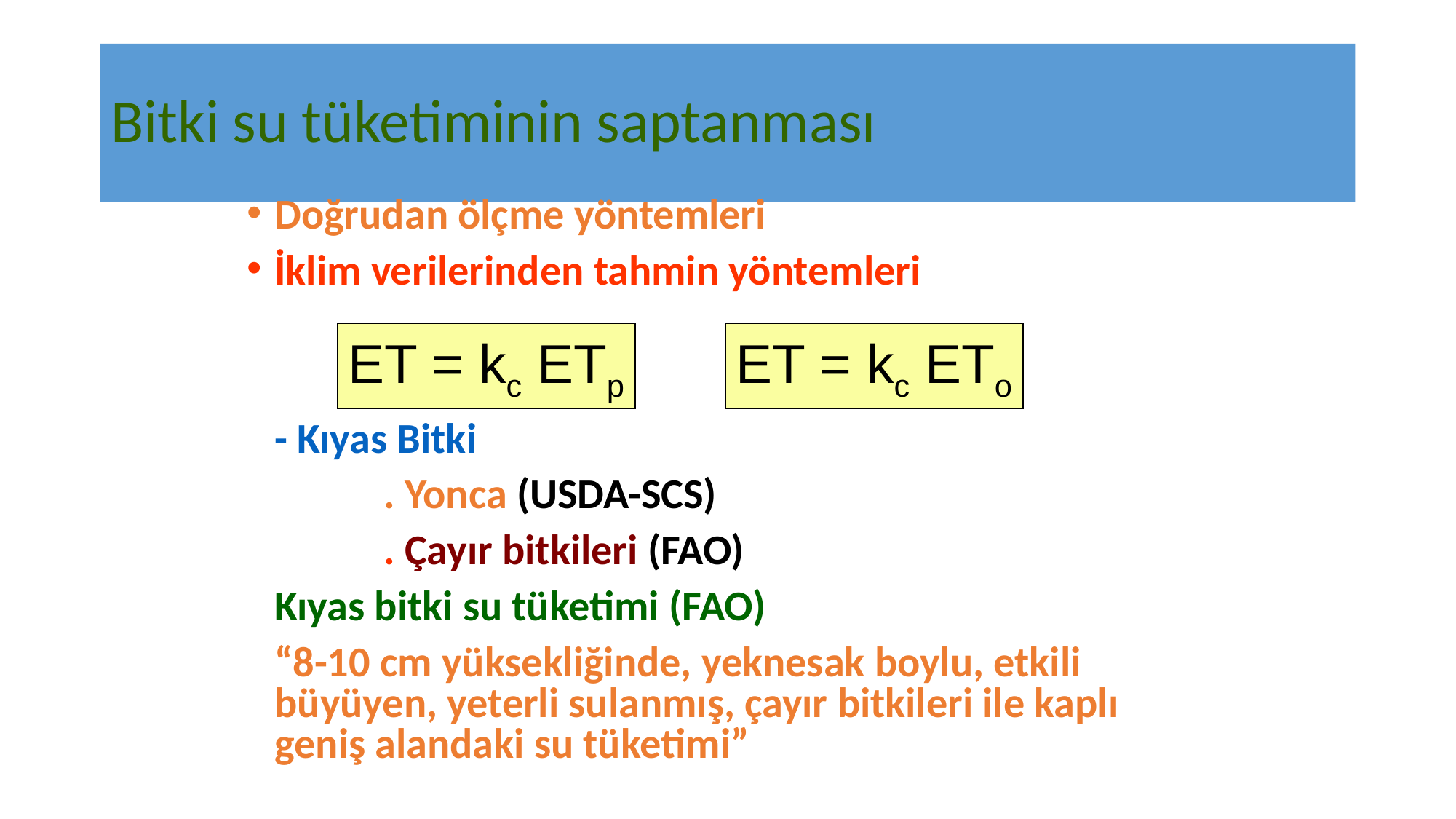

# Bitki su tüketiminin saptanması
Doğrudan ölçme yöntemleri
İklim verilerinden tahmin yöntemleri

	- Kıyas Bitki
		. Yonca (USDA-SCS)
		. Çayır bitkileri (FAO)
	Kıyas bitki su tüketimi (FAO)
	“8-10 cm yüksekliğinde, yeknesak boylu, etkili büyüyen, yeterli sulanmış, çayır bitkileri ile kaplı geniş alandaki su tüketimi”
ET = kc ETp
ET = kc ETo